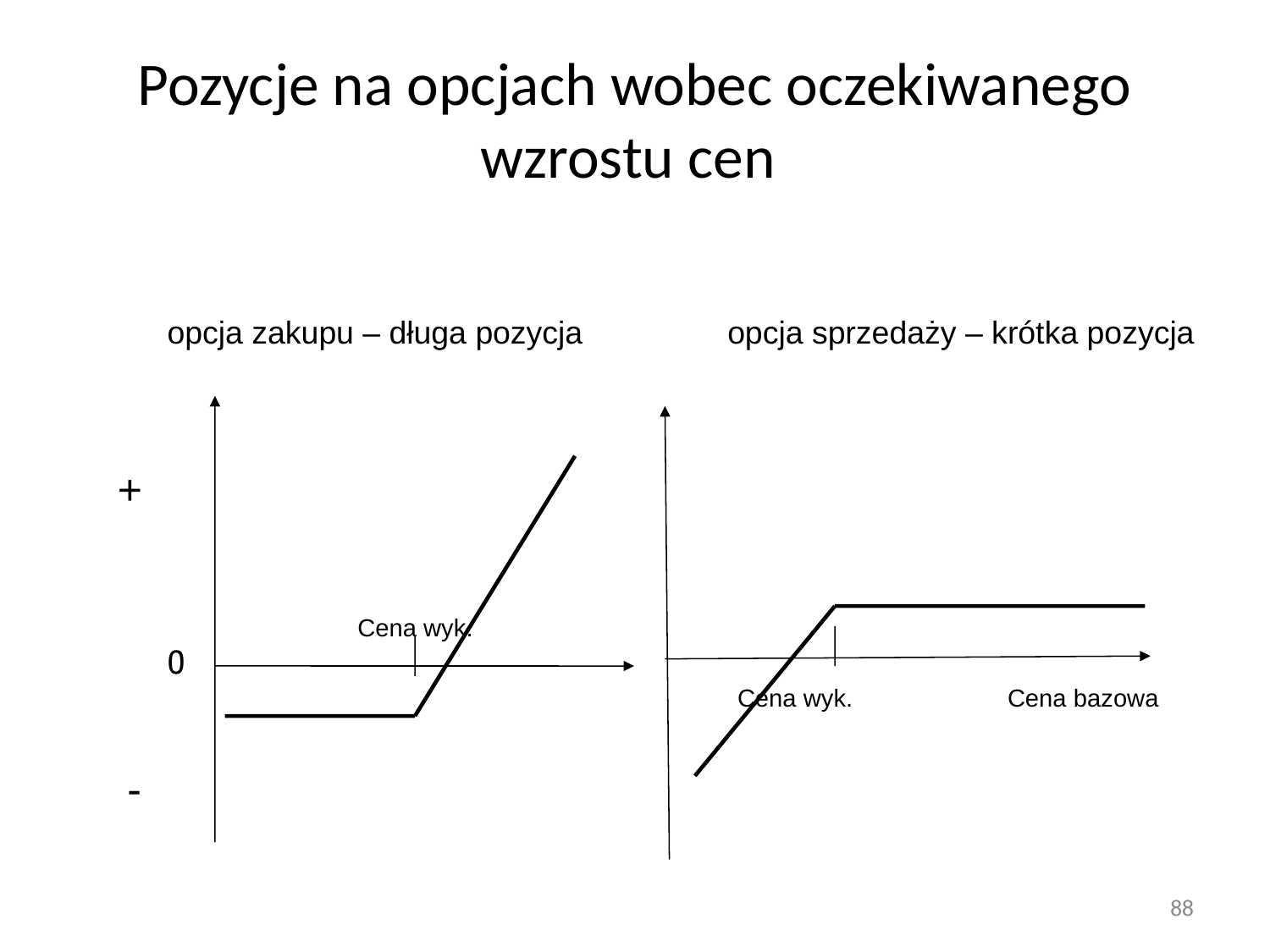

# Pozycje na opcjach wobec oczekiwanego wzrostu cen
opcja zakupu – długa pozycja
opcja sprzedaży – krótka pozycja

Cena wyk.
Cena bazowa

+
Cena wyk.
0
-
88